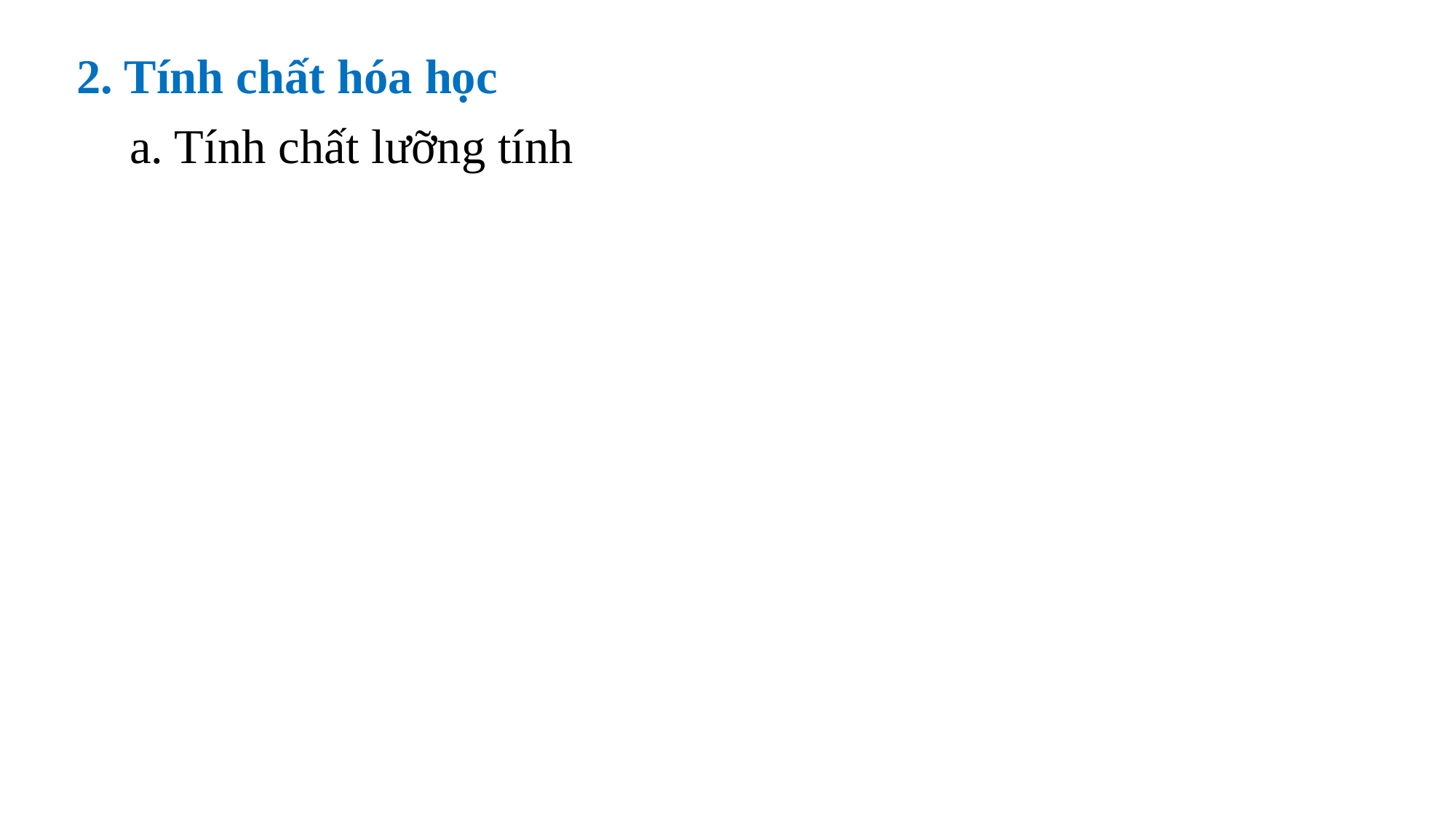

2. Tính chất hóa học
a. Tính chất lưỡng tính